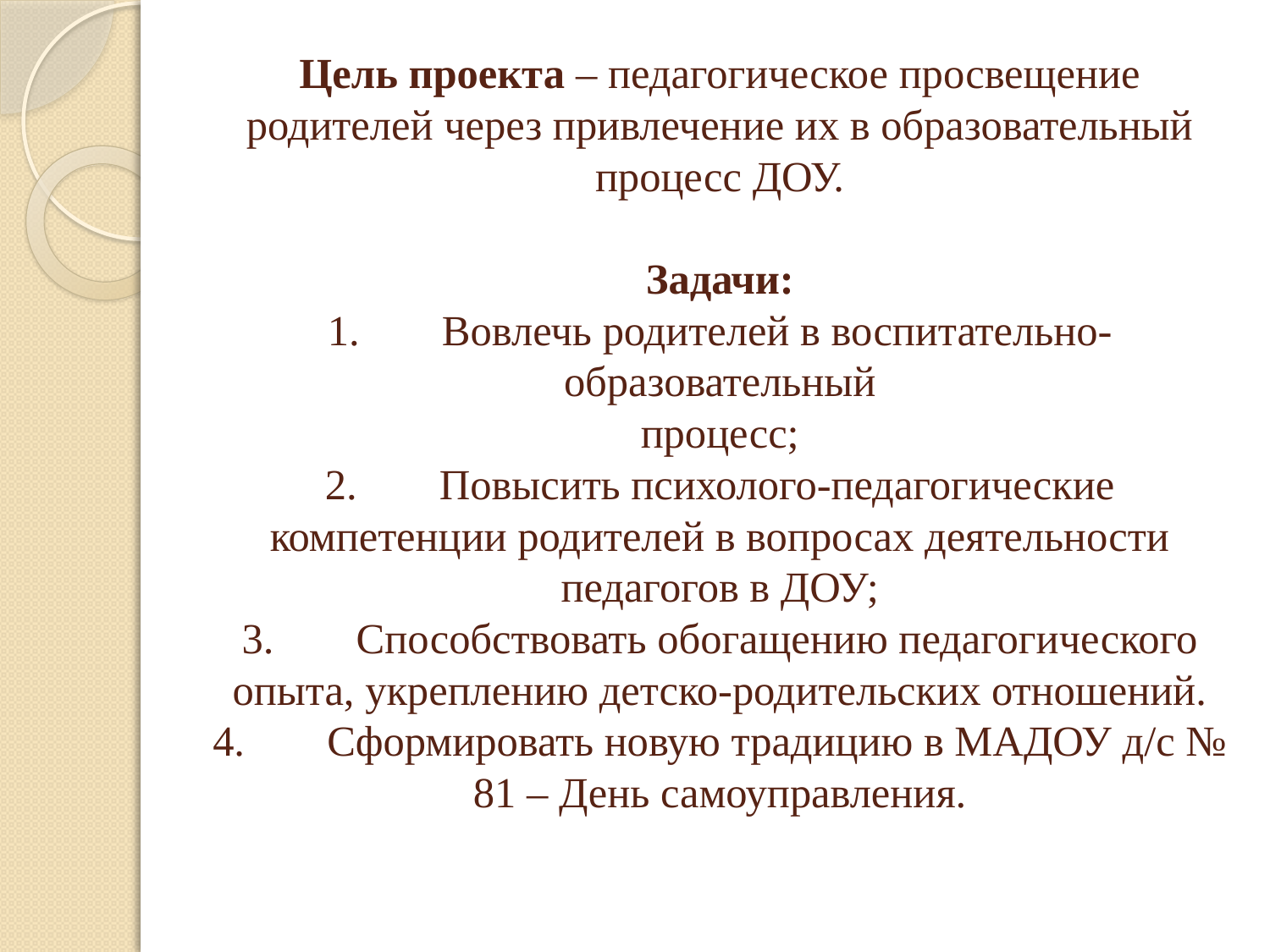

# Цель проекта – педагогическое просвещение родителей через привлечение их в образовательный процесс ДОУ. Задачи: 1.	Вовлечь родителей в воспитательно-образовательный процесс; 2.	Повысить психолого-педагогические компетенции родителей в вопросах деятельности педагогов в ДОУ; 3.	Способствовать обогащению педагогического опыта, укреплению детско-родительских отношений. 4.	Сформировать новую традицию в МАДОУ д/с № 81 – День самоуправления.